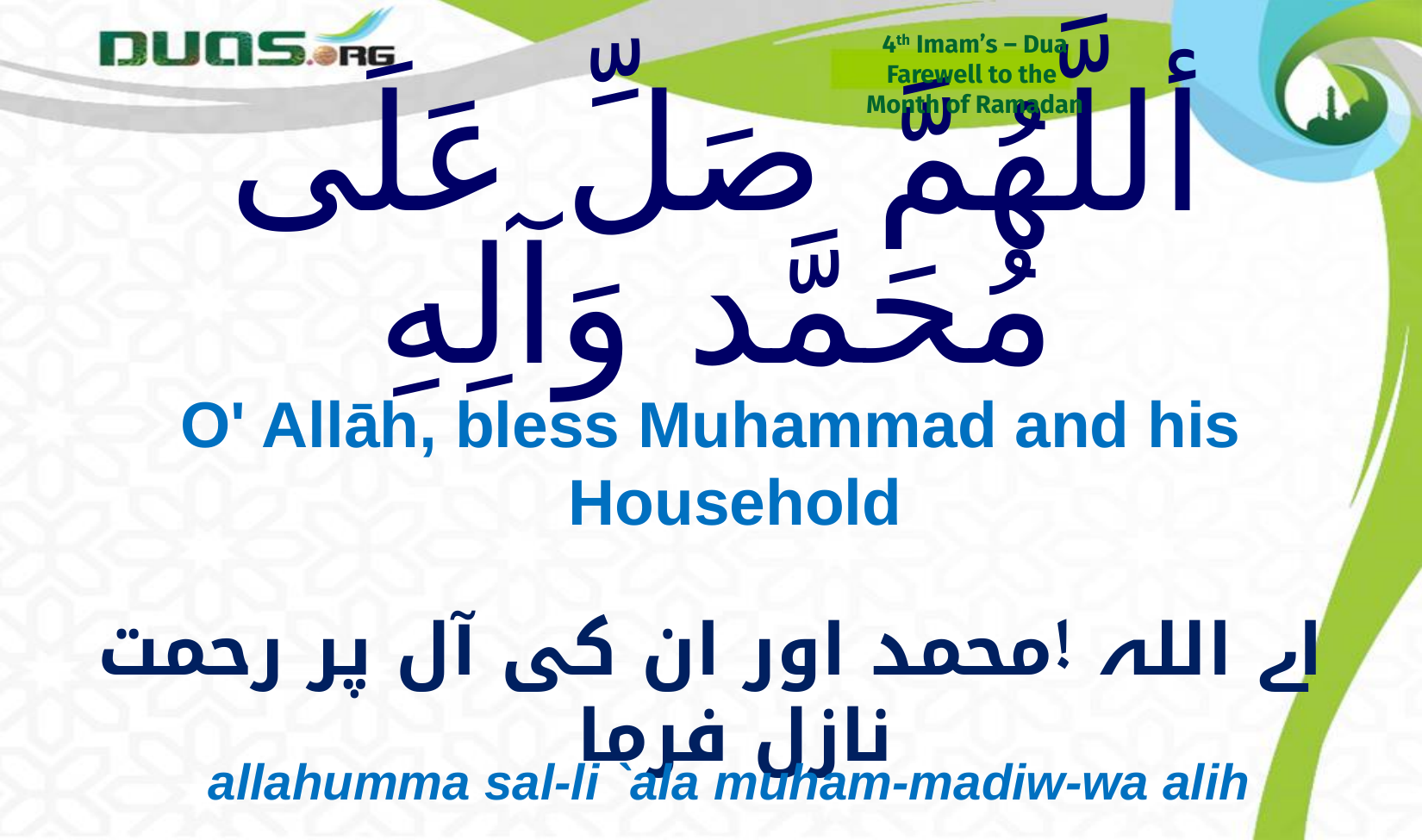

4th Imam’s – Dua
Farewell to the
Month of Ramadan

# أللَّهُمَّ صَلِّ عَلَى مُحَمَّد وَآلِهِ
O' Allāh, bless Muhammad and his Household

اے اللہ !محمد اور ان کی آل پر رحمت نازل فرما
allahumma sal-li `ala muham-madiw-wa alih